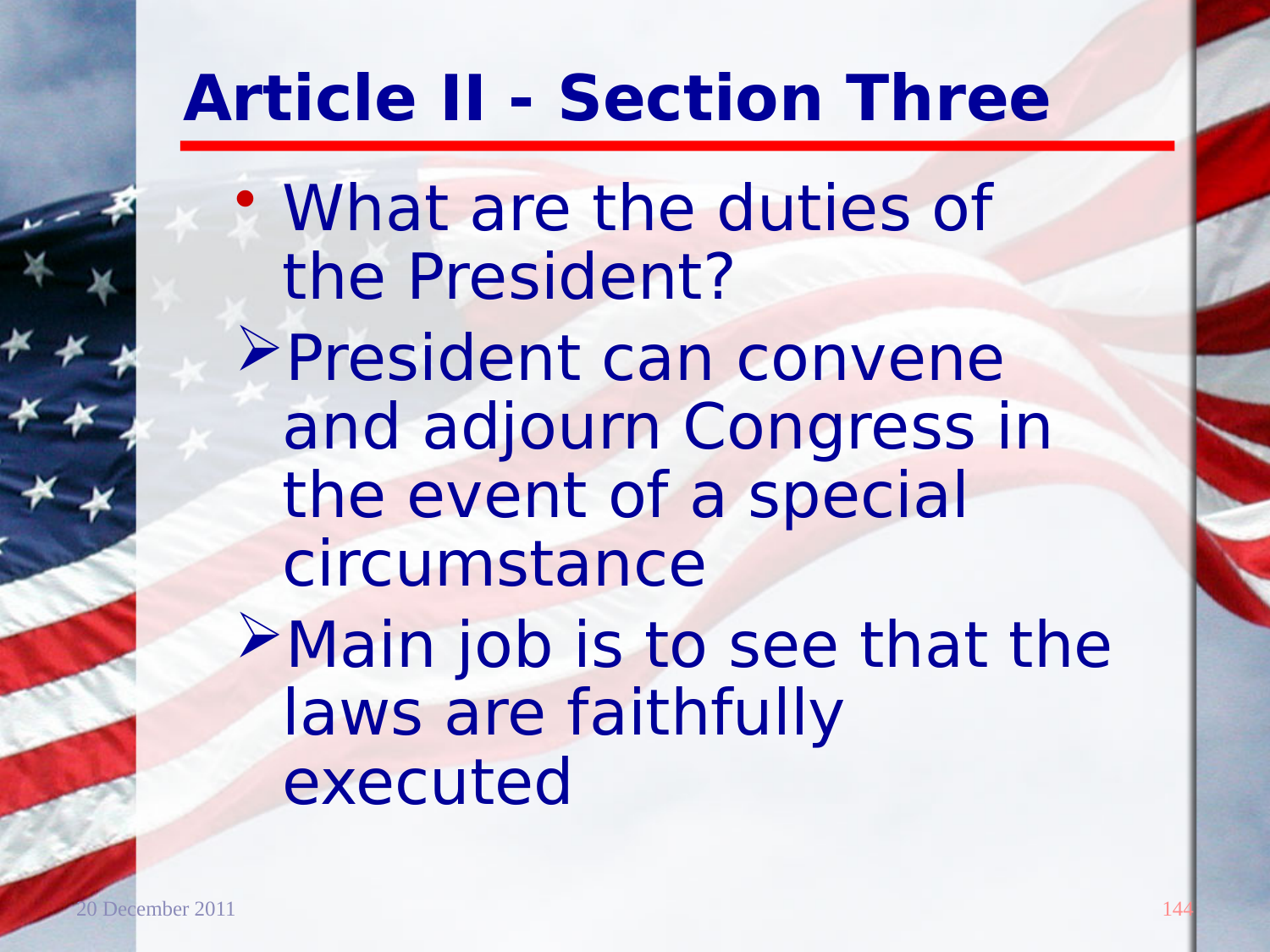

# Article II - Section Three
What are the duties of the President?
President can convene and adjourn Congress in the event of a special circumstance
Main job is to see that the laws are faithfully executed
20 December 2011
144